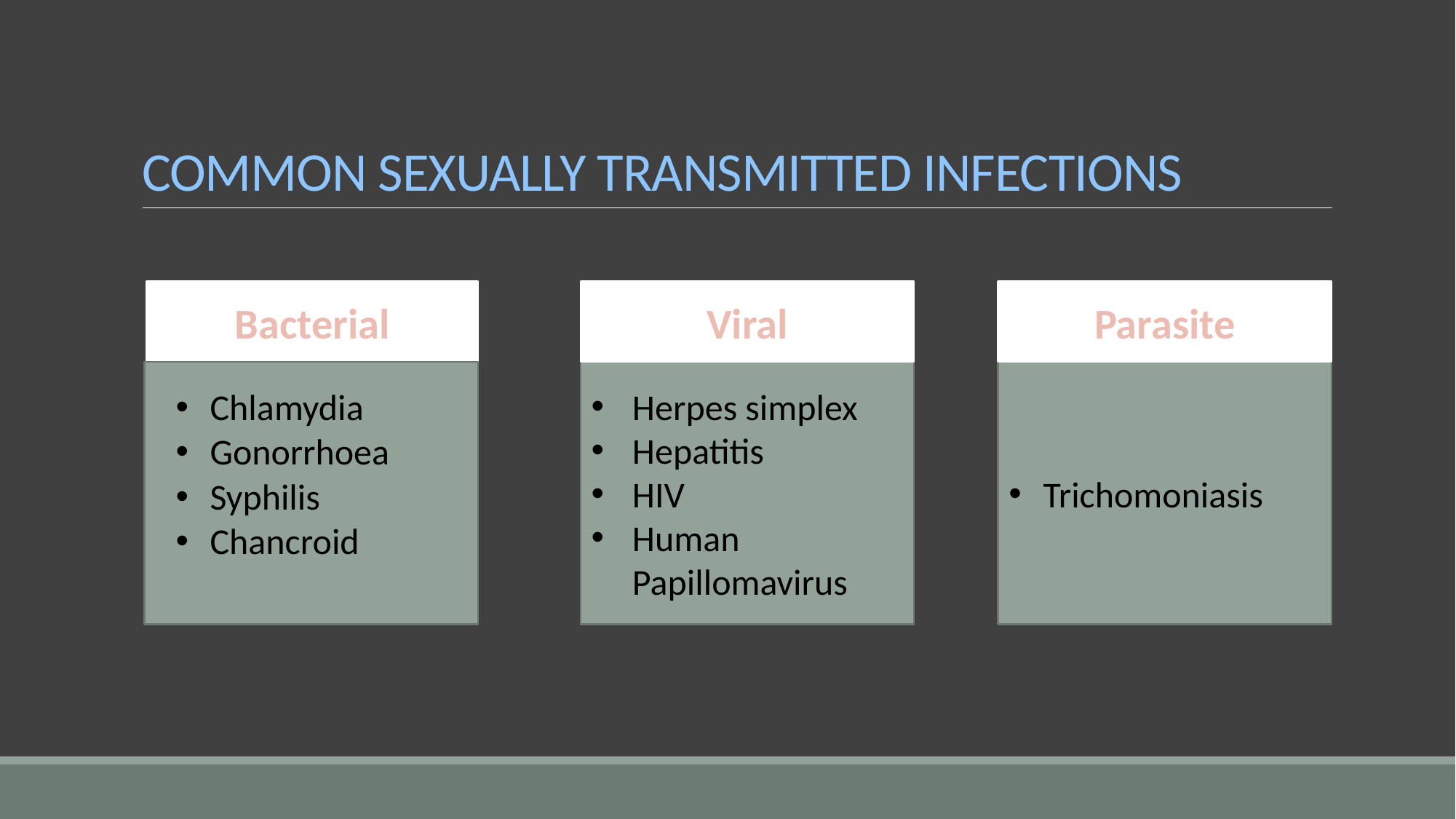

# COMMON SEXUALLY TRANSMITTED INFECTIONS
Bacterial
Viral
Parasite
Chlamydia
Gonorrhoea
Syphilis
Chancroid

Herpes simplex
Hepatitis
HIV
Human Papillomavirus
Trichomoniasis